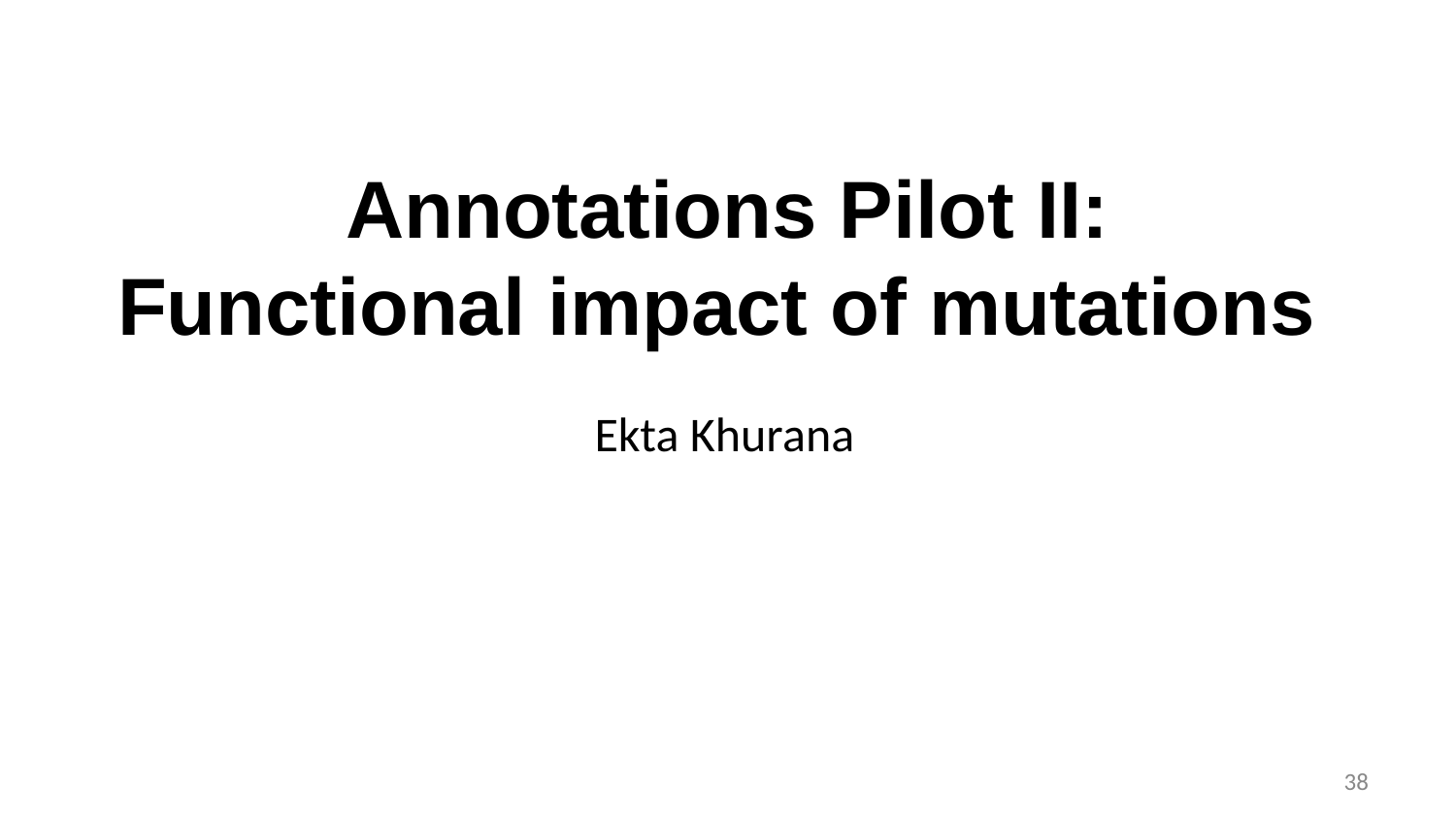

# Annotations Pilot II: Functional impact of mutations
Ekta Khurana
38